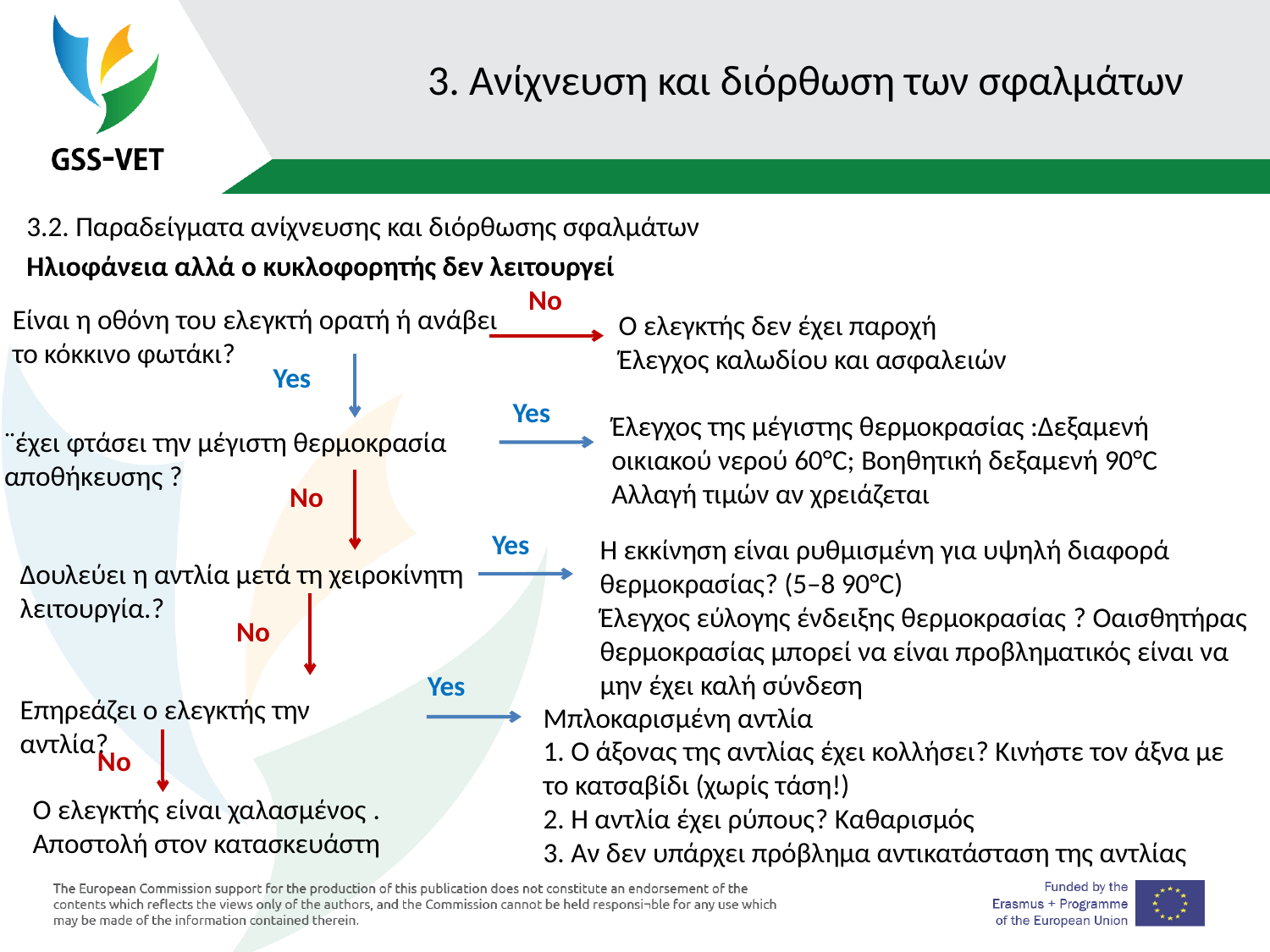

# 3. Ανίχνευση και διόρθωση των σφαλμάτων
3.2. Παραδείγματα ανίχνευσης και διόρθωσης σφαλμάτων
Ηλιοφάνεια αλλά ο κυκλοφορητής δεν λειτουργεί

No
Είναι η οθόνη του ελεγκτή ορατή ή ανάβει το κόκκινο φωτάκι?
Ο ελεγκτής δεν έχει παροχή
Έλεγχος καλωδίου και ασφαλειών
Yes
Yes
Έλεγχος της μέγιστης θερμοκρασίας :Δεξαμενή οικιακού νερού 60°C; Βοηθητική δεξαμενή 90°C
Αλλαγή τιμών αν χρειάζεται
¨έχει φτάσει την μέγιστη θερμοκρασία αποθήκευσης ?
No
Yes
Η εκκίνηση είναι ρυθμισμένη για υψηλή διαφορά θερμοκρασίας? (5–8 90°C)
Έλεγχος εύλογης ένδειξης θερμοκρασίας ? Οαισθητήρας θερμοκρασίας μπορεί να είναι προβληματικός είναι να μην έχει καλή σύνδεση
Δουλεύει η αντλία μετά τη χειροκίνητη λειτουργία.?
No
Yes
Επηρεάζει ο ελεγκτής την αντλία?
Μπλοκαρισμένη αντλία
1. Ο άξονας της αντλίας έχει κολλήσει? Κινήστε τον άξνα με το κατσαβίδι (χωρίς τάση!)
2. Η αντλία έχει ρύπους? Καθαρισμός
3. Αν δεν υπάρχει πρόβλημα αντικατάσταση της αντλίας
No
Ο ελεγκτής είναι χαλασμένος . Αποστολή στον κατασκευάστη